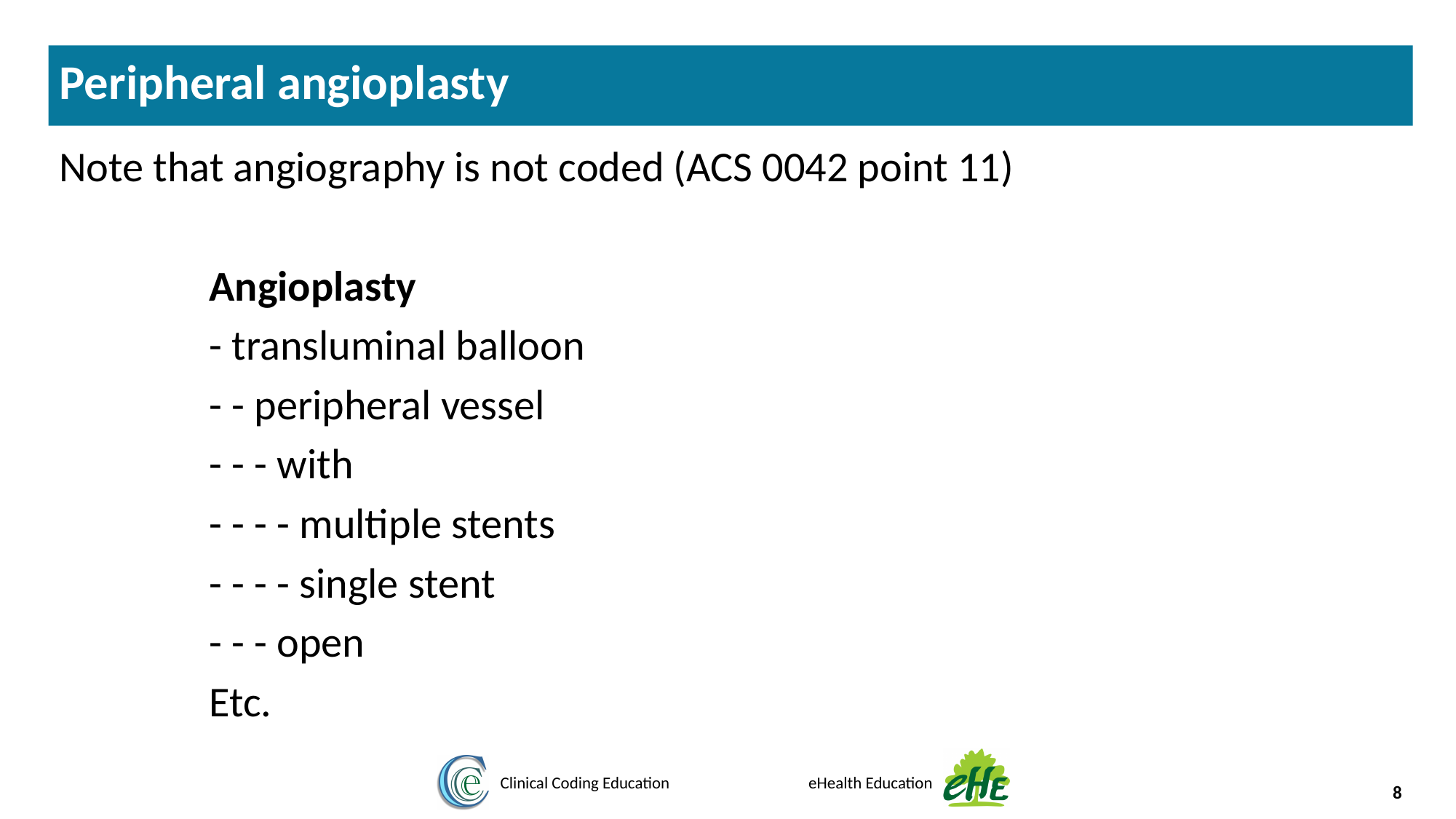

Peripheral angioplasty
Note that angiography is not coded (ACS 0042 point 11)

Angioplasty
- transluminal balloon
- - peripheral vessel
- - - with
- - - - multiple stents
- - - - single stent
- - - open
Etc.

8